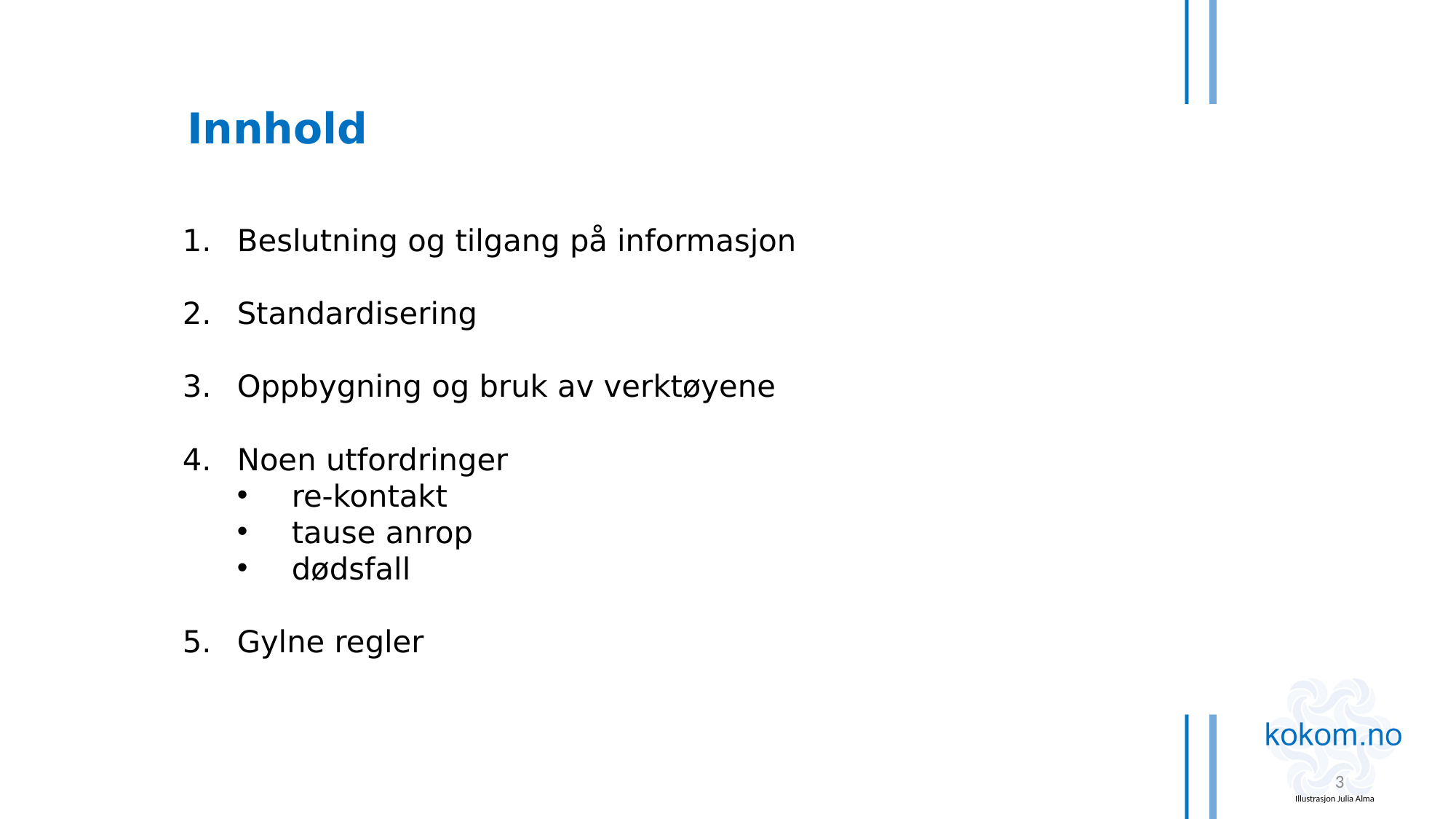

Innhold
Beslutning og tilgang på informasjon
Standardisering
Oppbygning og bruk av verktøyene
Noen utfordringer
re-kontakt
tause anrop
dødsfall
Gylne regler

3
Illustrasjon Julia Alma